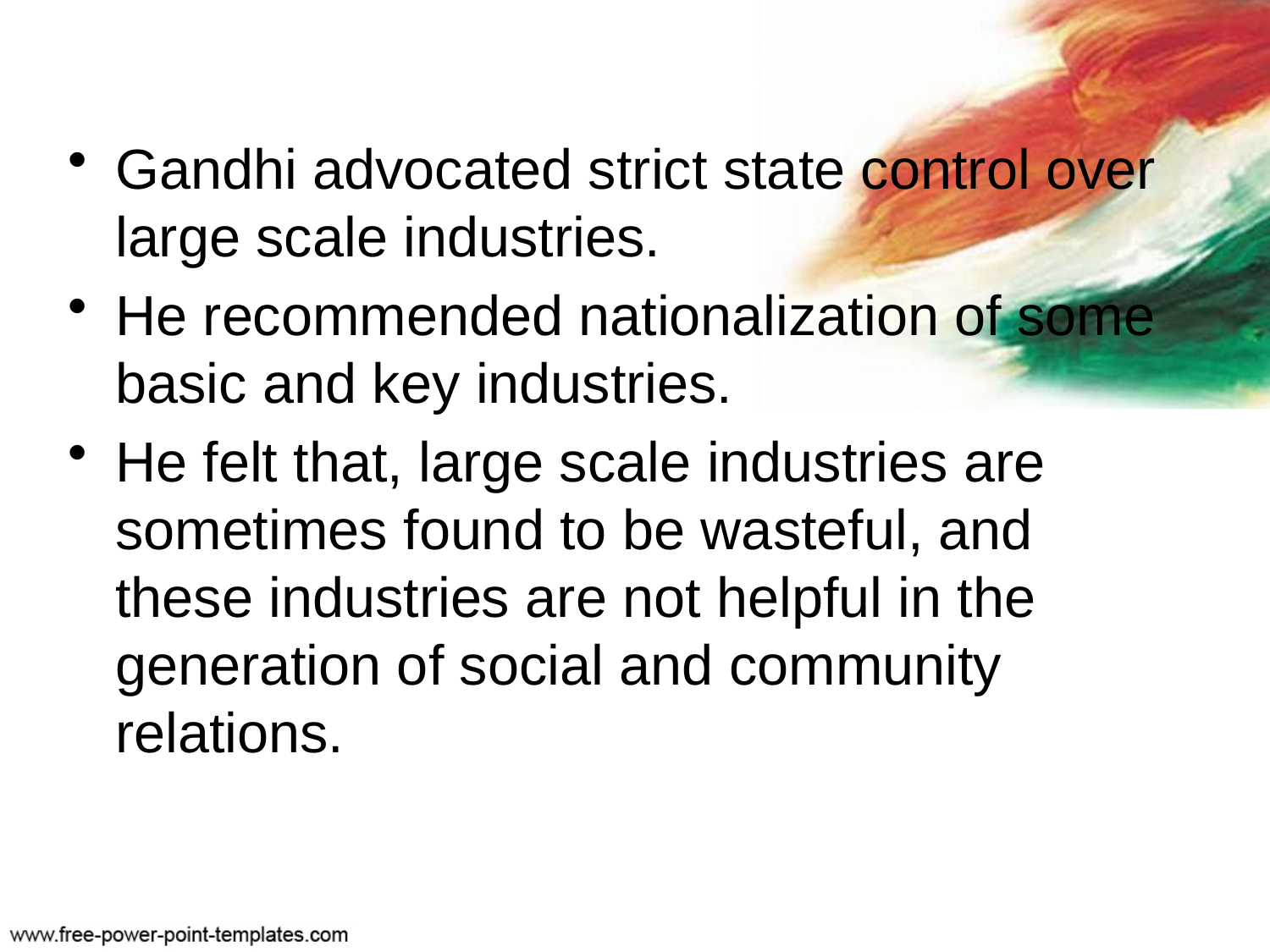

Gandhi advocated strict state control over large scale industries.
He recommended nationalization of some basic and key industries.
He felt that, large scale industries are sometimes found to be wasteful, and these industries are not helpful in the generation of social and community relations.